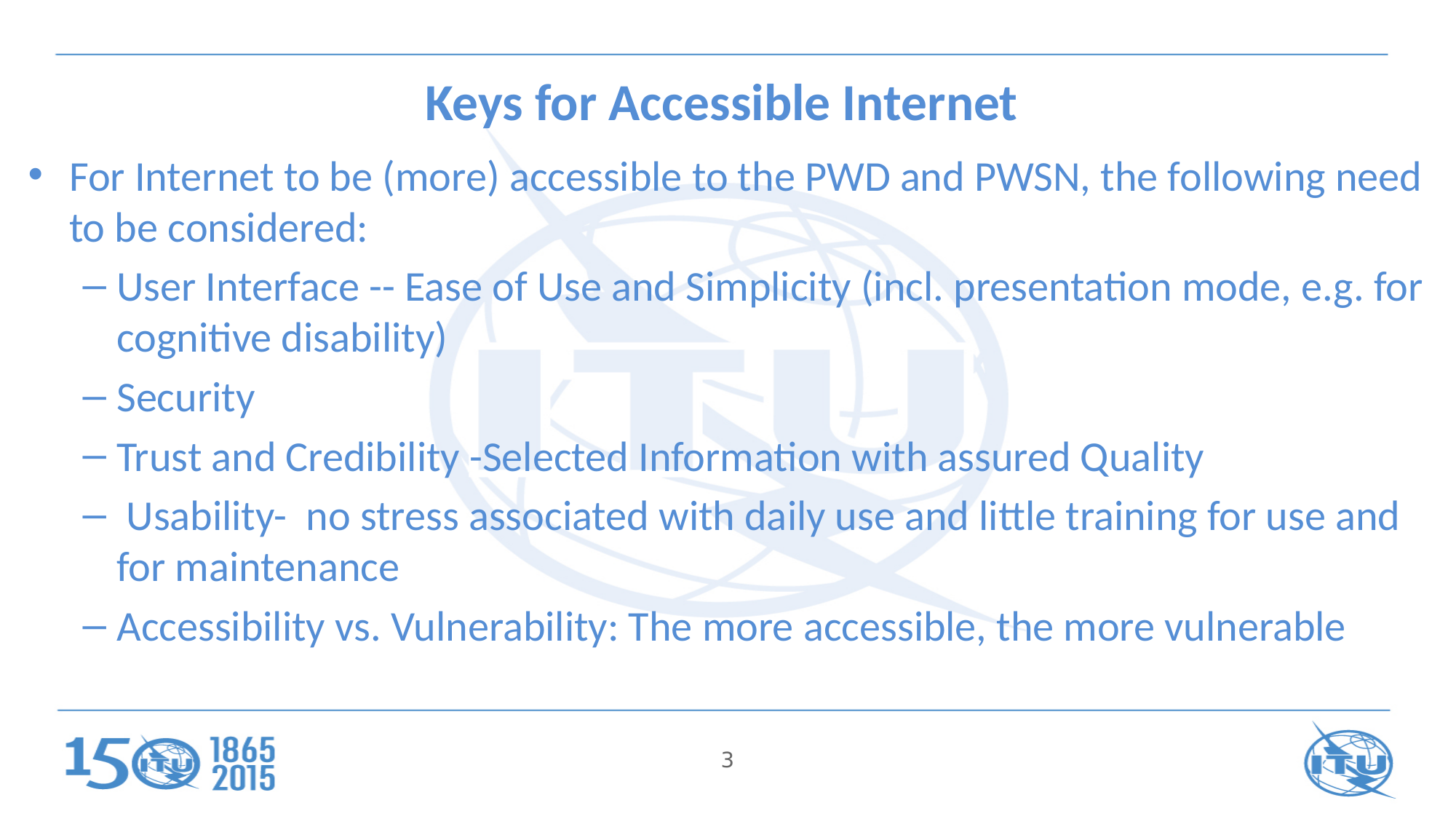

# Keys for Accessible Internet
For Internet to be (more) accessible to the PWD and PWSN, the following need to be considered:
User Interface -- Ease of Use and Simplicity (incl. presentation mode, e.g. for cognitive disability)
Security
Trust and Credibility -Selected Information with assured Quality
 Usability-  no stress associated with daily use and little training for use and for maintenance
Accessibility vs. Vulnerability: The more accessible, the more vulnerable

3